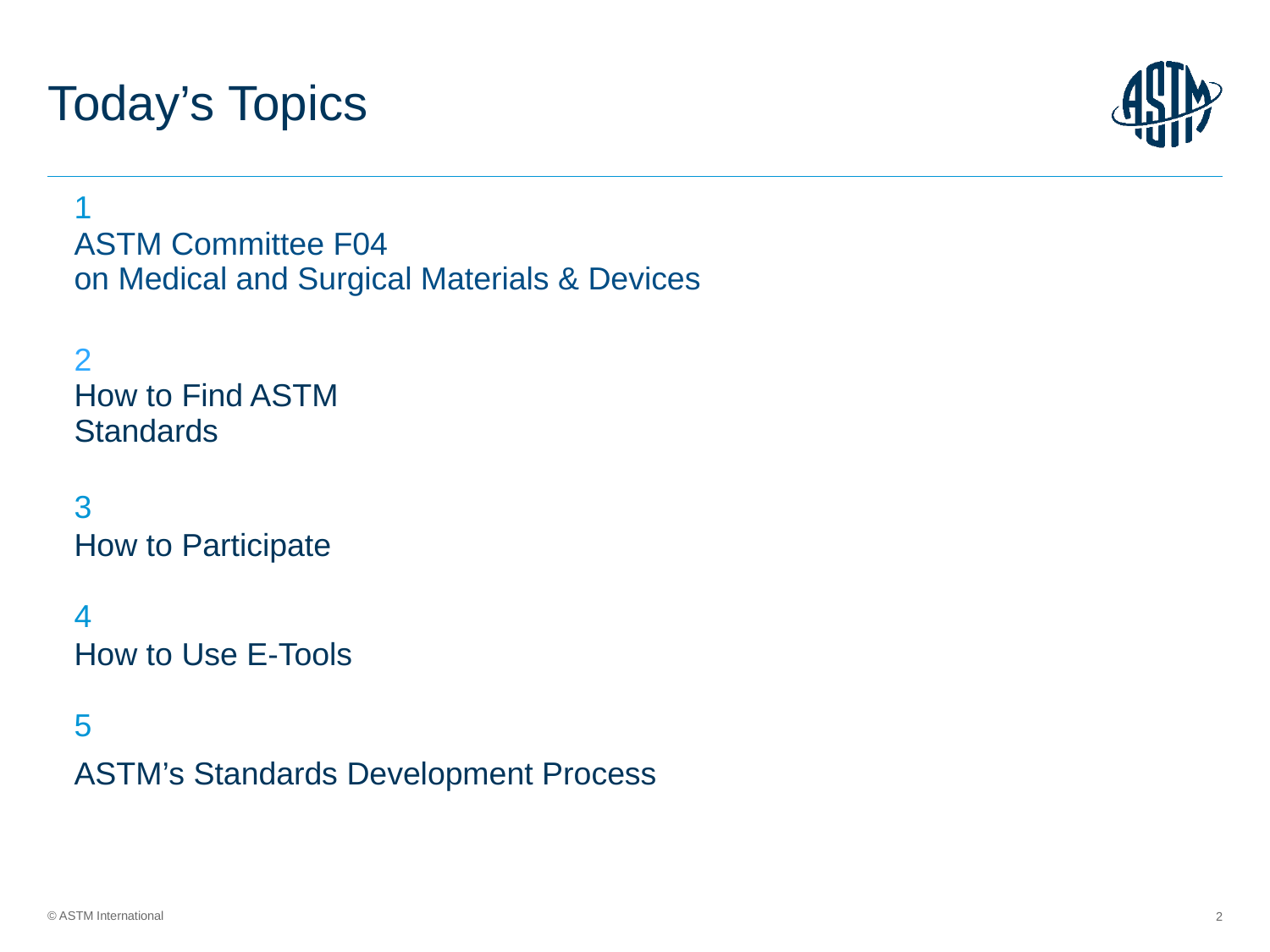

# Today’s Topics
| 1 ASTM Committee F04 on Medical and Surgical Materials & Devices |  |
| --- | --- |
| 2 How to Find ASTM Standards |  |
|  |  |
| 3 |  |
| How to Participate |  |
| 4 |  |
| How to Use E-Tools |  |
| 5 |  |
| ASTM’s Standards Development Process |  |
|  |  |
|  |  |
|  |  |
|  |  |
|  |  |
|  |  |
2